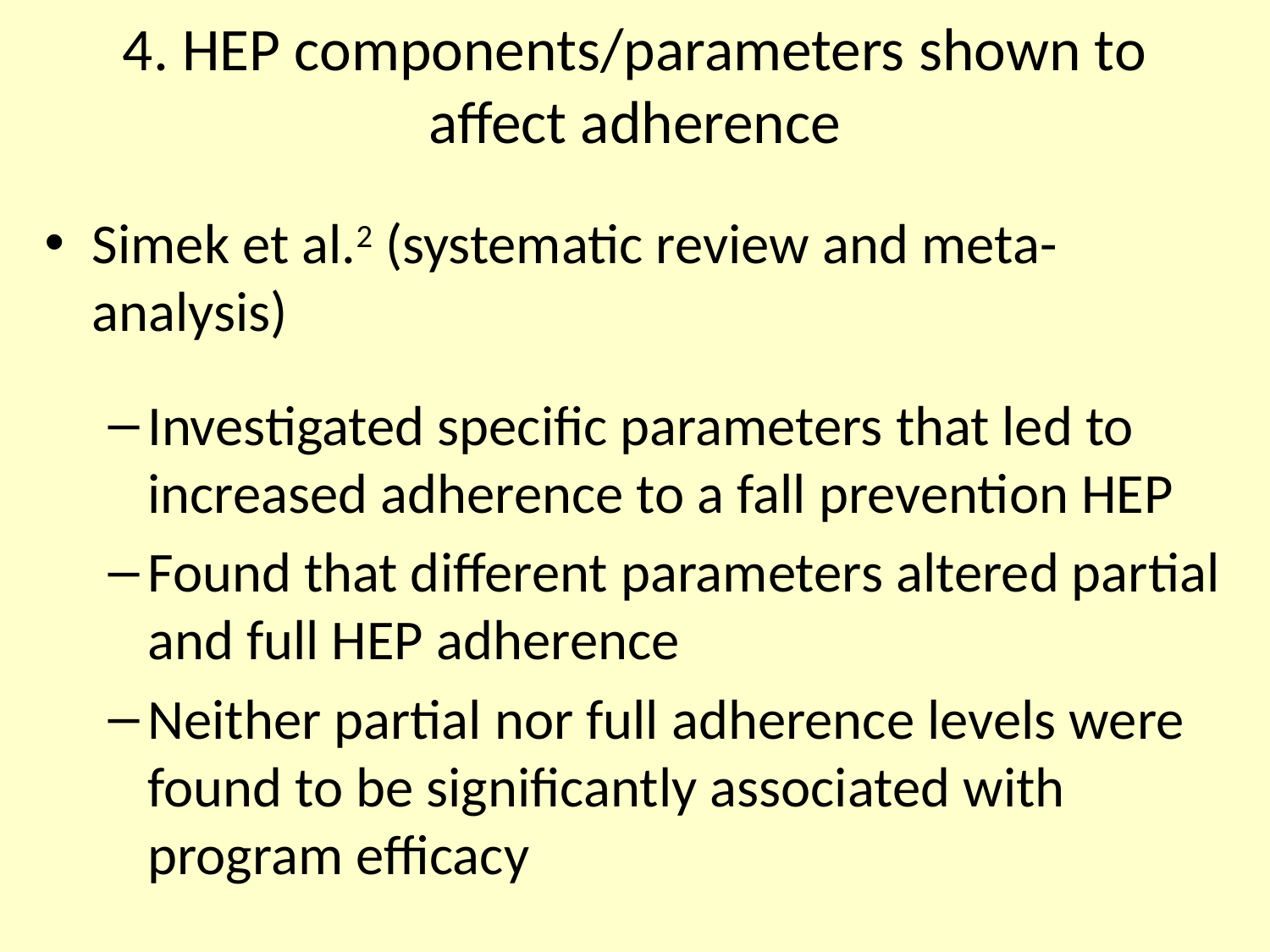

# 4. HEP components/parameters shown to affect adherence
Simek et al.2 (systematic review and meta-analysis)

Investigated specific parameters that led to increased adherence to a fall prevention HEP
Found that different parameters altered partial and full HEP adherence
Neither partial nor full adherence levels were found to be significantly associated with program efficacy